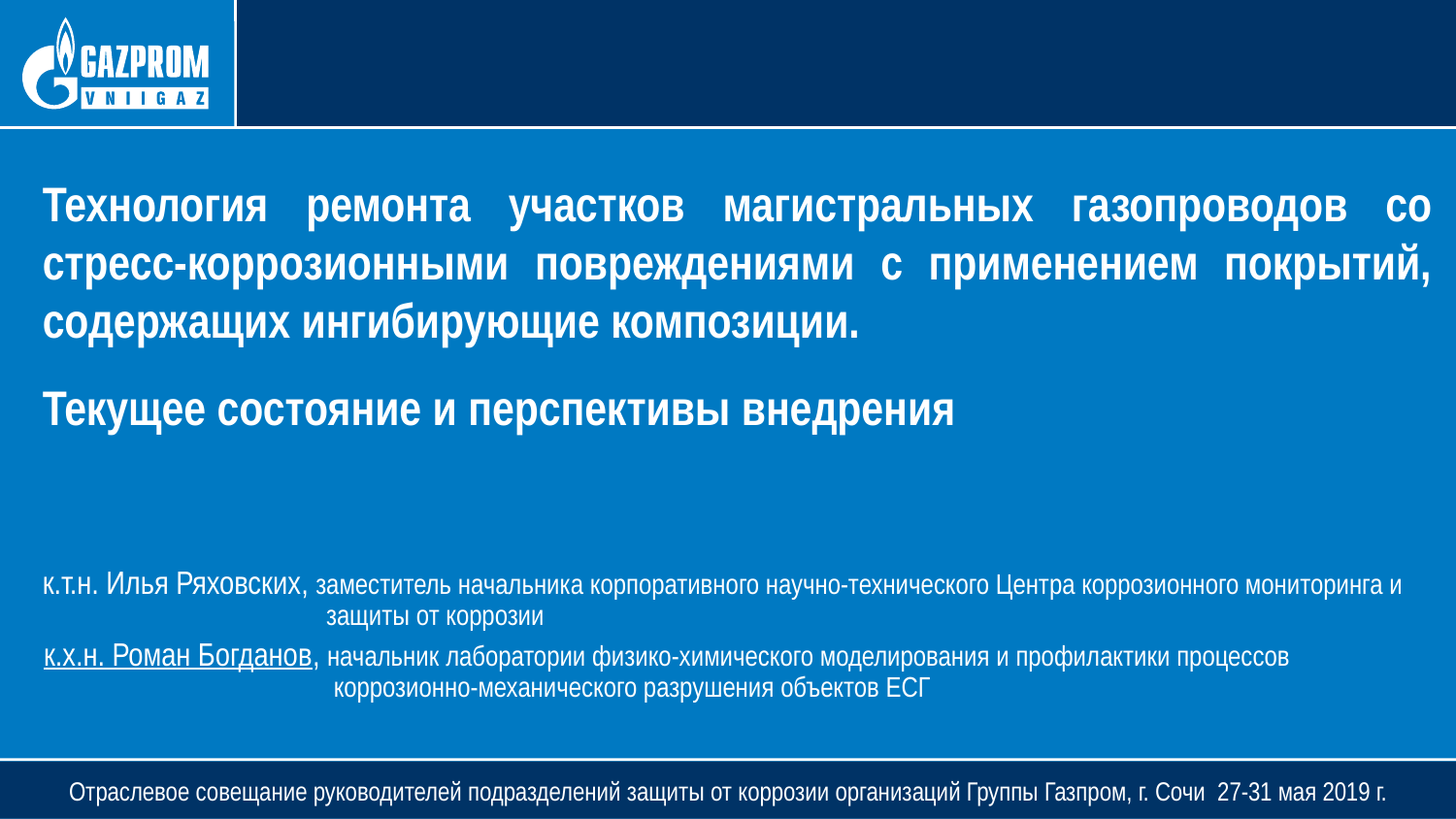

Технология ремонта участков магистральных газопроводов со стресс-коррозионными повреждениями с применением покрытий, содержащих ингибирующие композиции.

Текущее состояние и перспективы внедрения

к.т.н. Илья Ряховских, заместитель начальника корпоративного научно-технического Центра коррозионного мониторинга и защиты от коррозии
к.х.н. Роман Богданов, начальник лаборатории физико-химического моделирования и профилактики процессов коррозионно-механического разрушения объектов ЕСГ

Отраслевое совещание руководителей подразделений защиты от коррозии организаций Группы Газпром, г. Сочи  27-31 мая 2019 г.